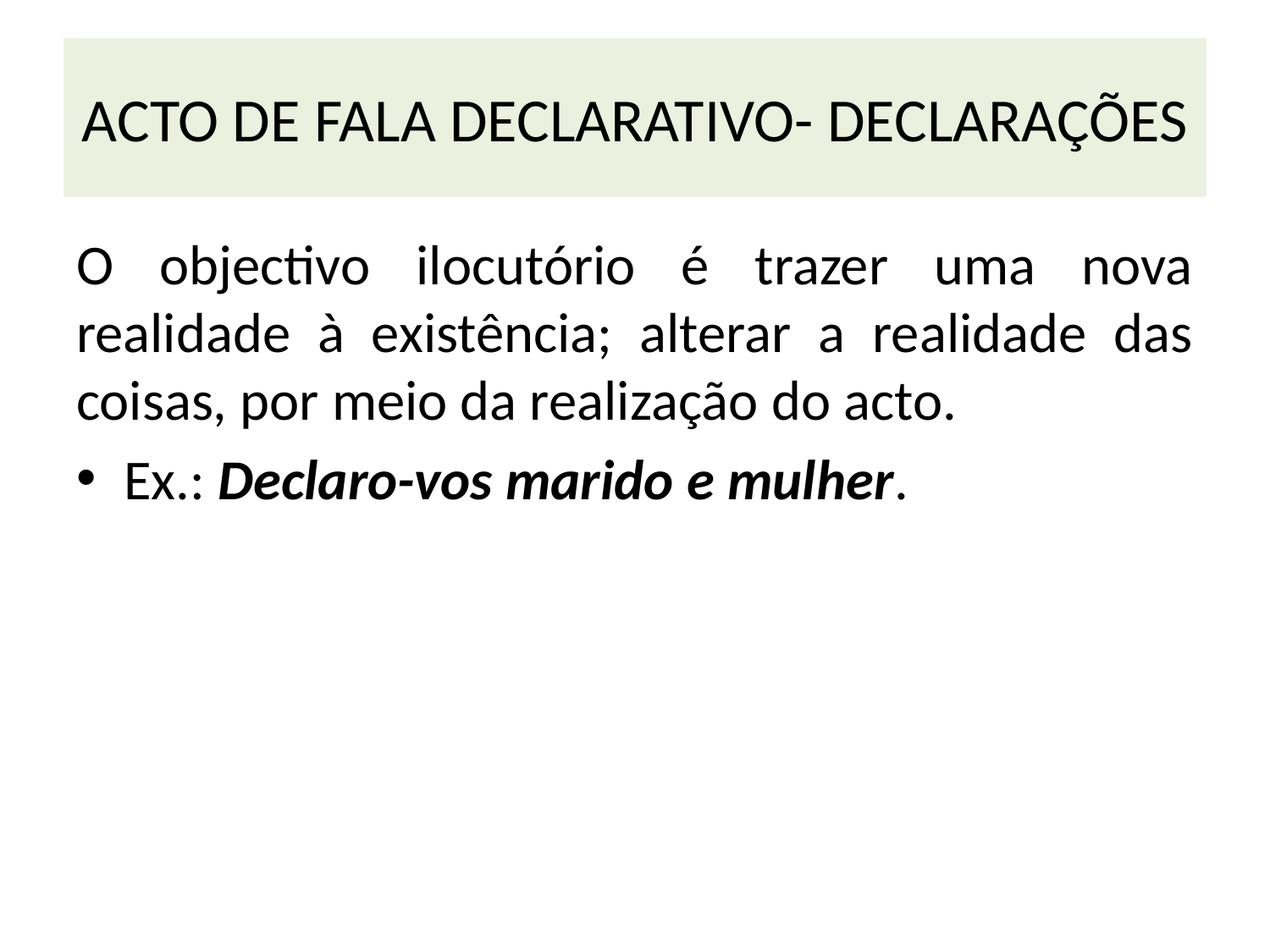

# ACTO DE FALA DECLARATIVO- DECLARAÇÕES
O objectivo ilocutório é trazer uma nova realidade à existência; alterar a realidade das coisas, por meio da realização do acto.
Ex.: Declaro-vos marido e mulher.